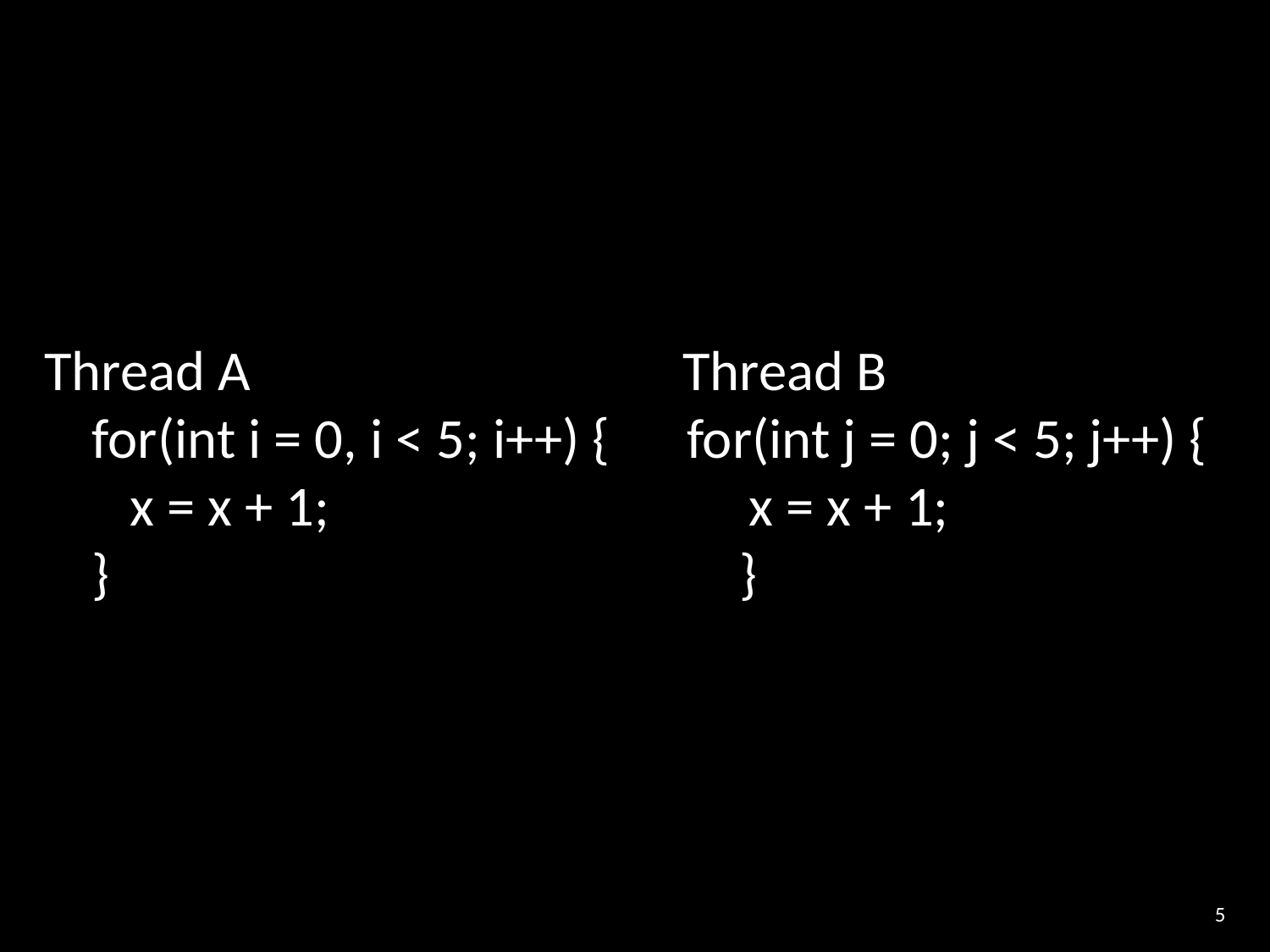

#
Thread A                                  Thread B
for(int i = 0, i < 5; i++) {      for(int j = 0; j < 5; j++) {
   x = x + 1;                                 x = x + 1;
}					 }